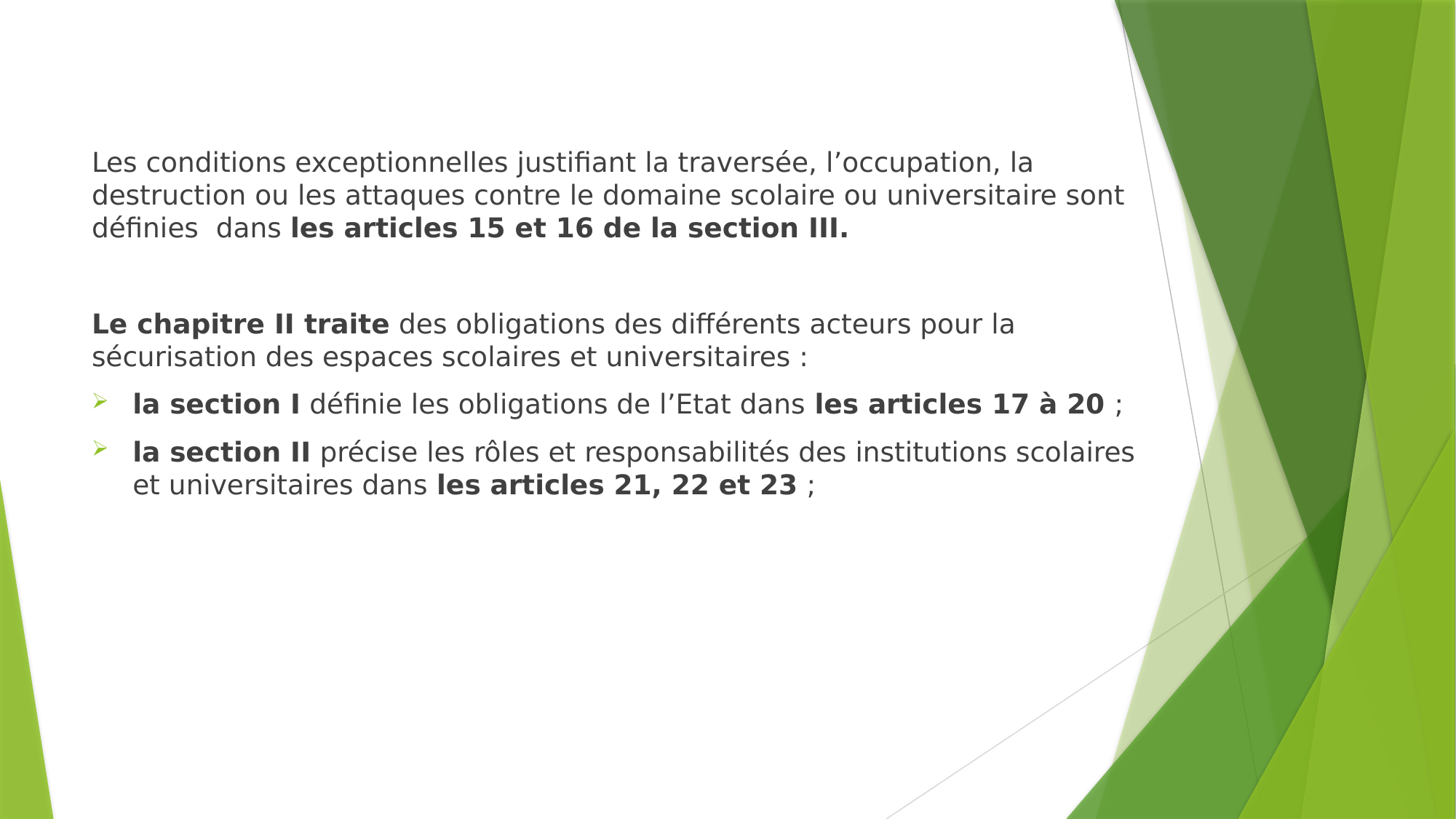

#
Les conditions exceptionnelles justifiant la traversée, l’occupation, la destruction ou les attaques contre le domaine scolaire ou universitaire sont définies  dans les articles 15 et 16 de la section III.

Le chapitre II traite des obligations des différents acteurs pour la sécurisation des espaces scolaires et universitaires :
la section I définie les obligations de l’Etat dans les articles 17 à 20 ;
la section II précise les rôles et responsabilités des institutions scolaires et universitaires dans les articles 21, 22 et 23 ;